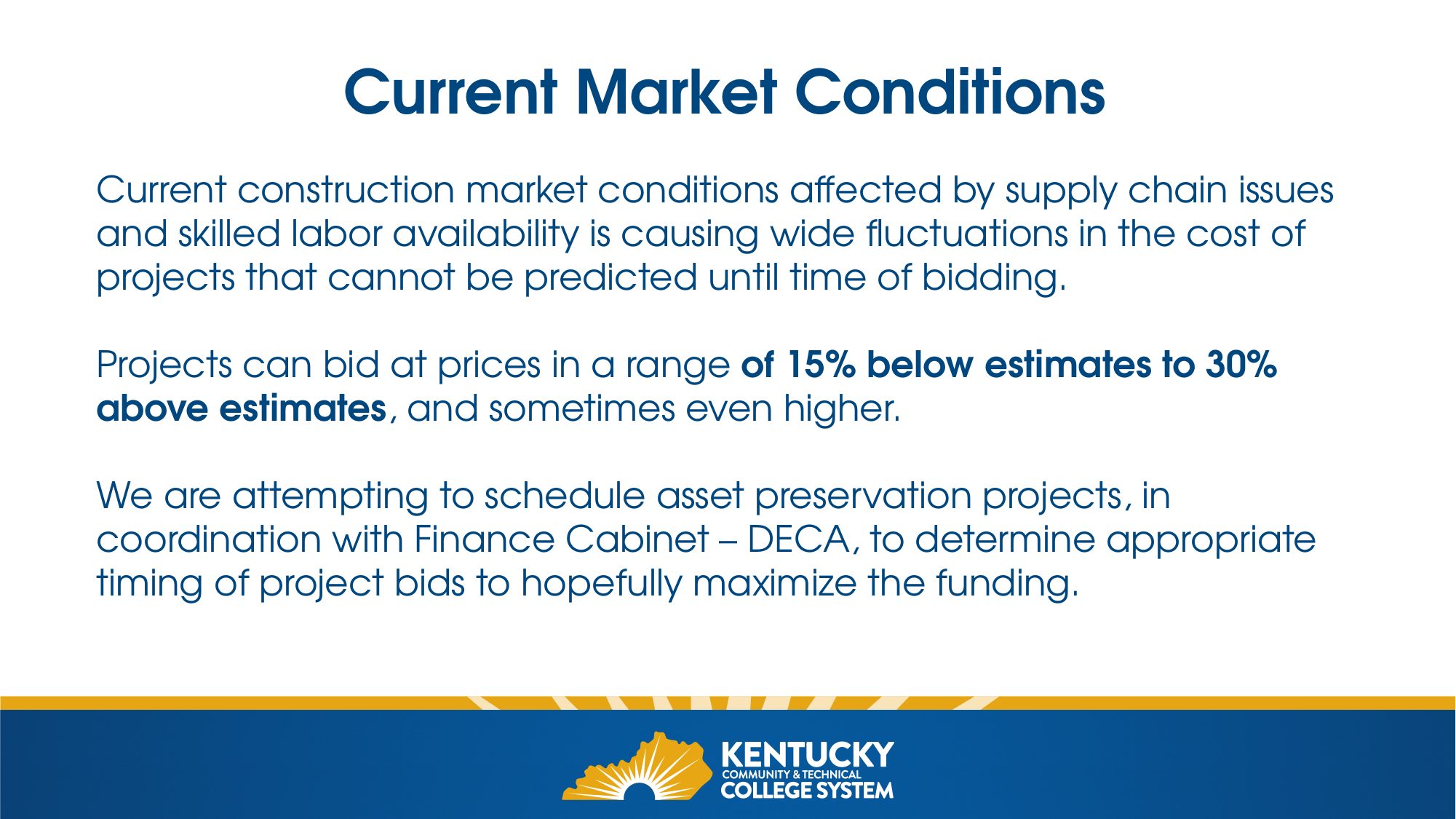

Current Market Conditions
Current construction market conditions affected by supply chain issues and skilled labor availability is causing wide fluctuations in the cost of projects that cannot be predicted until time of bidding.

Projects can bid at prices in a range of 15% below estimates to 30% above estimates, and sometimes even higher.

We are attempting to schedule asset preservation projects, in coordination with Finance Cabinet – DECA, to determine appropriate timing of project bids to hopefully maximize the funding.